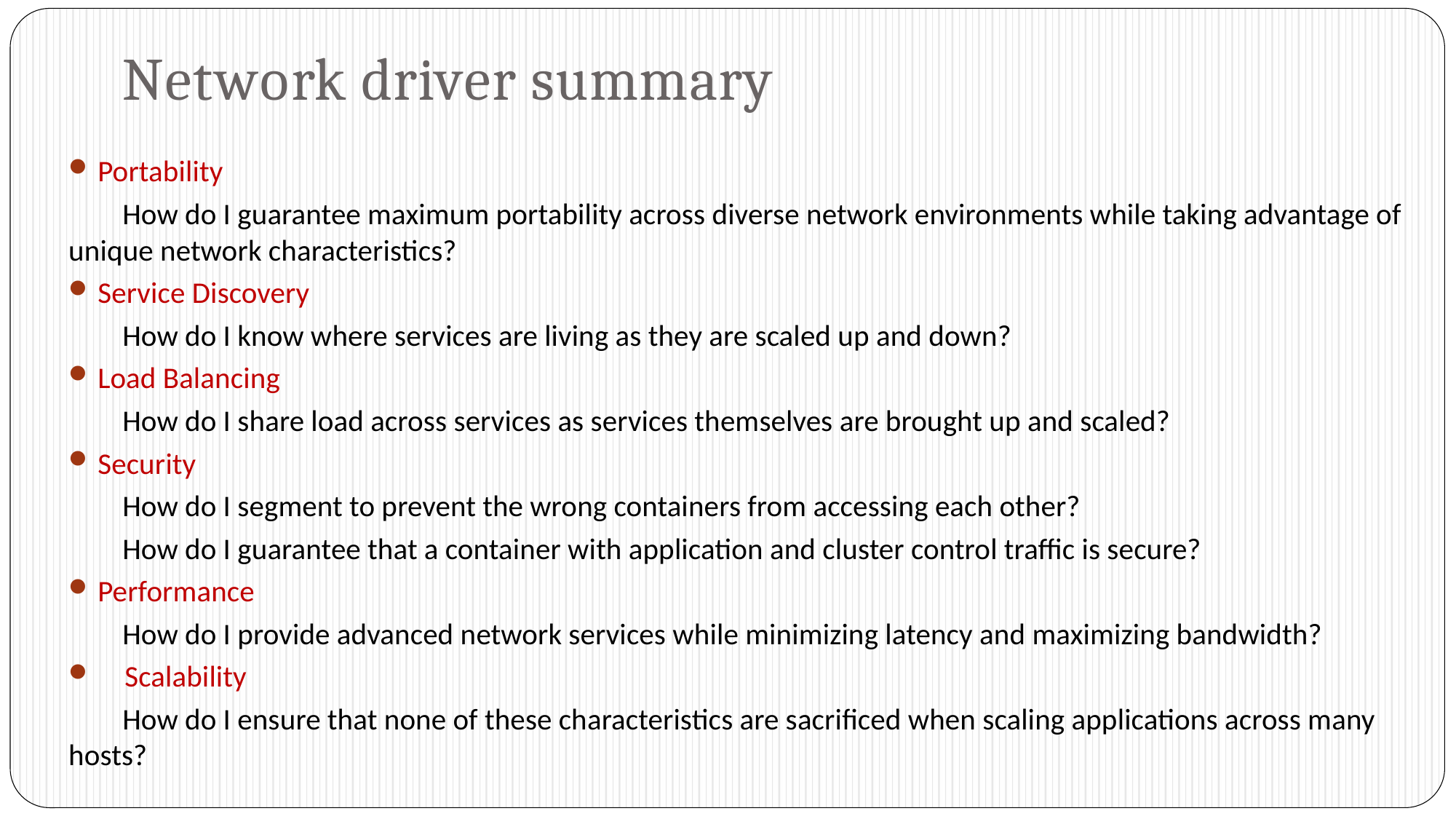

# Network driver summary
Portability
        How do I guarantee maximum portability across diverse network environments while taking advantage of unique network characteristics?
Service Discovery
        How do I know where services are living as they are scaled up and down?
Load Balancing
        How do I share load across services as services themselves are brought up and scaled?
Security
        How do I segment to prevent the wrong containers from accessing each other?
        How do I guarantee that a container with application and cluster control traffic is secure?
Performance
        How do I provide advanced network services while minimizing latency and maximizing bandwidth?
    Scalability
        How do I ensure that none of these characteristics are sacrificed when scaling applications across many hosts?